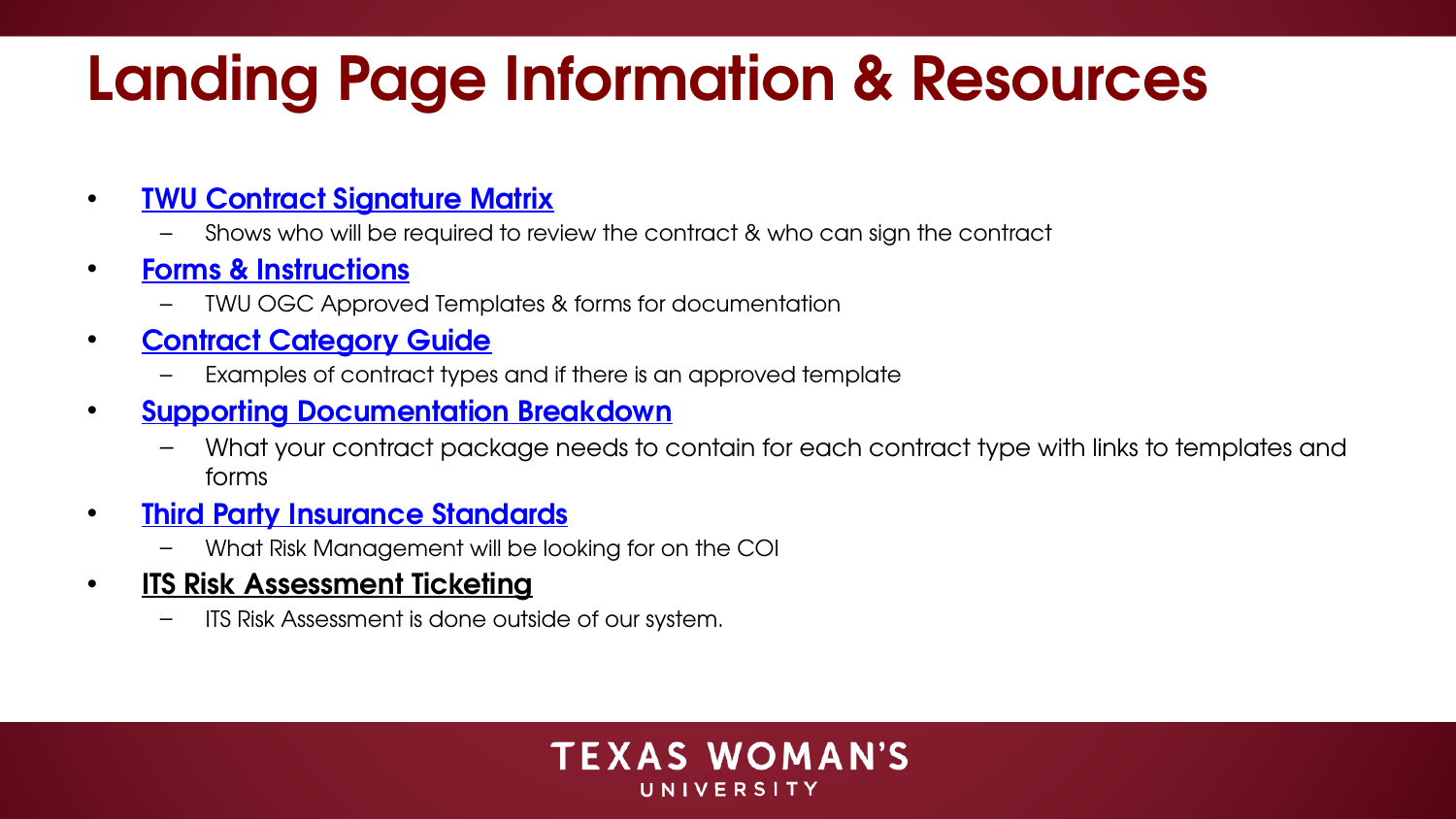

# Landing Page Information & Resources
TWU Contract Signature Matrix
Shows who will be required to review the contract & who can sign the contract
Forms & Instructions
TWU OGC Approved Templates & forms for documentation
Contract Category Guide
Examples of contract types and if there is an approved template
Supporting Documentation Breakdown
What your contract package needs to contain for each contract type with links to templates and forms
Third Party Insurance Standards
What Risk Management will be looking for on the COI
ITS Risk Assessment Ticketing
ITS Risk Assessment is done outside of our system.